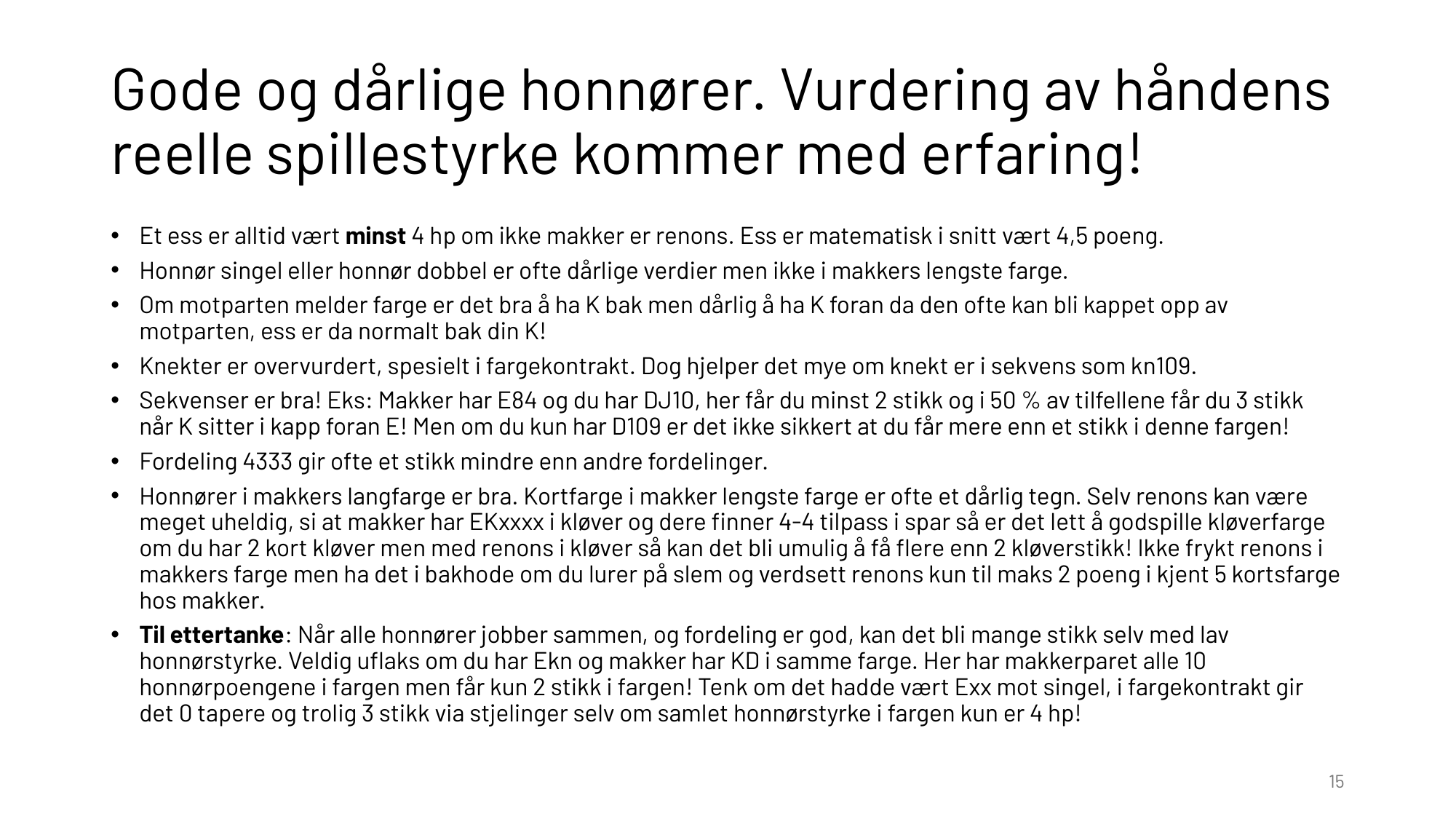

# Gode og dårlige honnører. Vurdering av håndens reelle spillestyrke kommer med erfaring!
Et ess er alltid vært minst 4 hp om ikke makker er renons. Ess er matematisk i snitt vært 4,5 poeng.
Honnør singel eller honnør dobbel er ofte dårlige verdier men ikke i makkers lengste farge.
Om motparten melder farge er det bra å ha K bak men dårlig å ha K foran da den ofte kan bli kappet opp av motparten, ess er da normalt bak din K!
Knekter er overvurdert, spesielt i fargekontrakt. Dog hjelper det mye om knekt er i sekvens som kn109.
Sekvenser er bra! Eks: Makker har E84 og du har DJ10, her får du minst 2 stikk og i 50 % av tilfellene får du 3 stikk når K sitter i kapp foran E! Men om du kun har D109 er det ikke sikkert at du får mere enn et stikk i denne fargen!
Fordeling 4333 gir ofte et stikk mindre enn andre fordelinger.
Honnører i makkers langfarge er bra. Kortfarge i makker lengste farge er ofte et dårlig tegn. Selv renons kan være meget uheldig, si at makker har EKxxxx i kløver og dere finner 4-4 tilpass i spar så er det lett å godspille kløverfarge om du har 2 kort kløver men med renons i kløver så kan det bli umulig å få flere enn 2 kløverstikk! Ikke frykt renons i makkers farge men ha det i bakhode om du lurer på slem og verdsett renons kun til maks 2 poeng i kjent 5 kortsfarge hos makker.
Til ettertanke: Når alle honnører jobber sammen, og fordeling er god, kan det bli mange stikk selv med lav honnørstyrke. Veldig uflaks om du har Ekn og makker har KD i samme farge. Her har makkerparet alle 10 honnørpoengene i fargen men får kun 2 stikk i fargen! Tenk om det hadde vært Exx mot singel, i fargekontrakt gir det 0 tapere og trolig 3 stikk via stjelinger selv om samlet honnørstyrke i fargen kun er 4 hp!
15